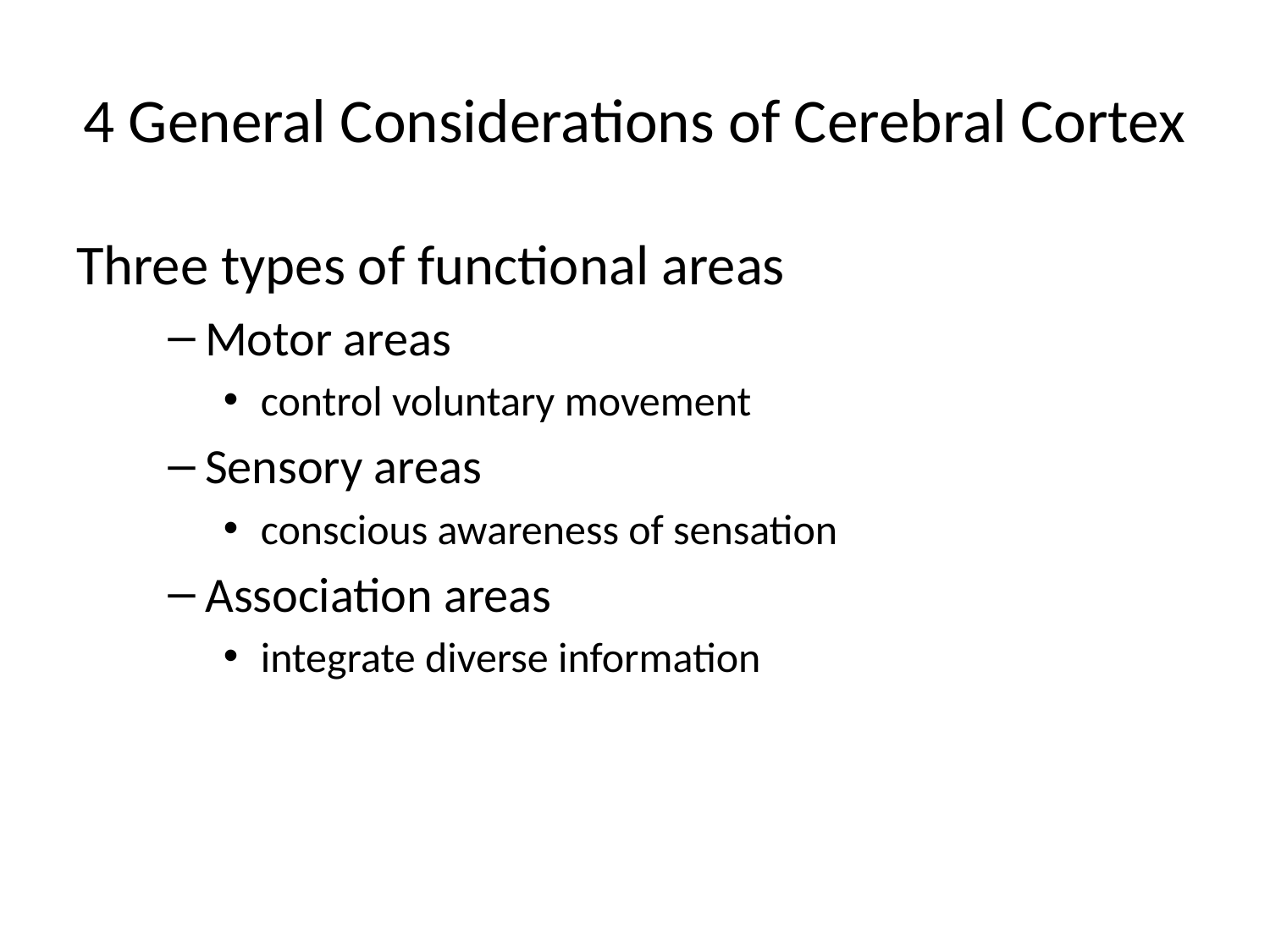

# 4 General Considerations of Cerebral Cortex
Three types of functional areas
Motor areas
control voluntary movement
Sensory areas
conscious awareness of sensation
Association areas
integrate diverse information